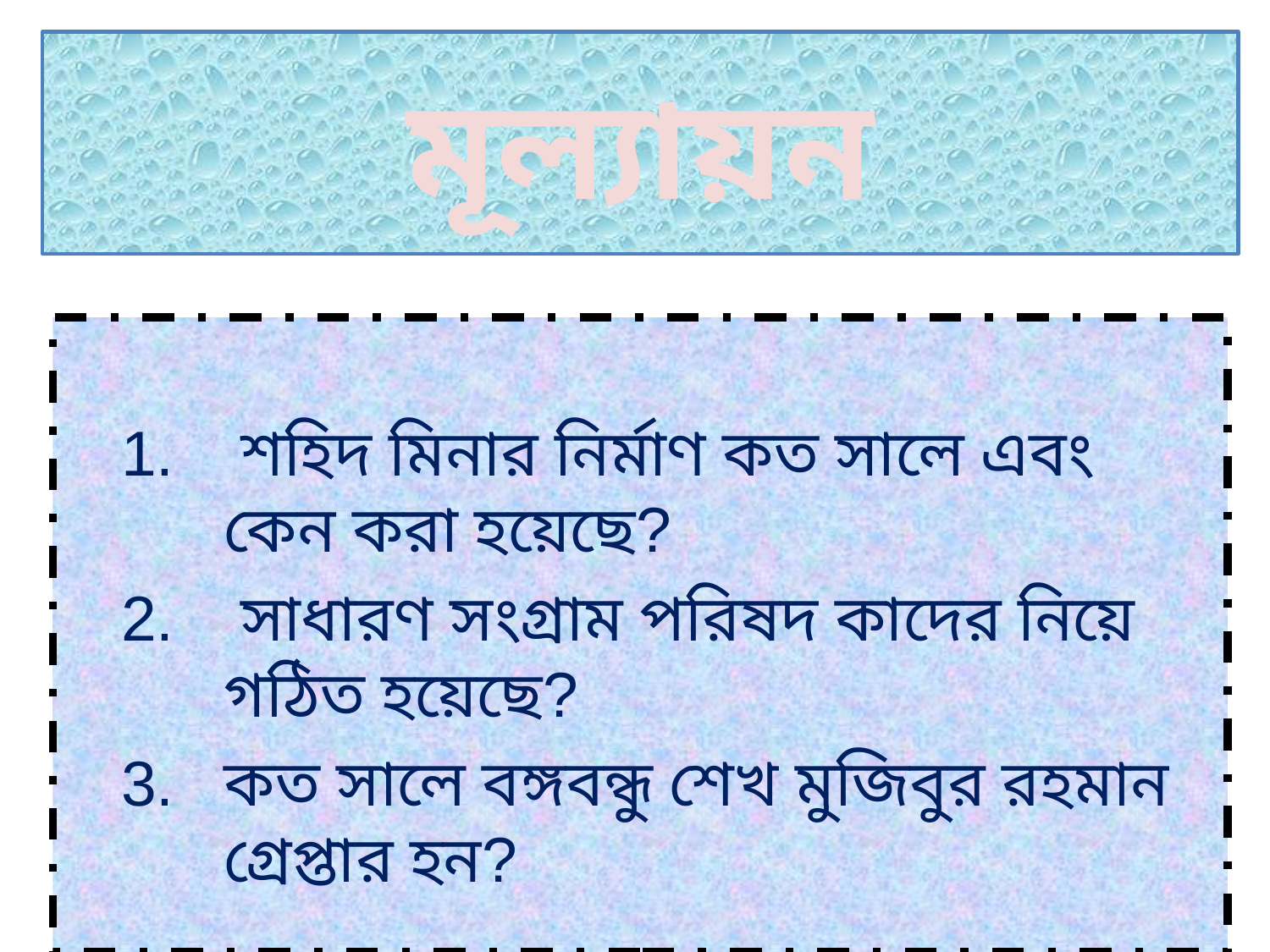

# মূল্যায়ন

 শহিদ মিনার নির্মাণ কত সালে এবং কেন করা হয়েছে?
 সাধারণ সংগ্রাম পরিষদ কাদের নিয়ে গঠিত হয়েছে?
কত সালে বঙ্গবন্ধু শেখ মুজিবুর রহমান গ্রেপ্তার হন?